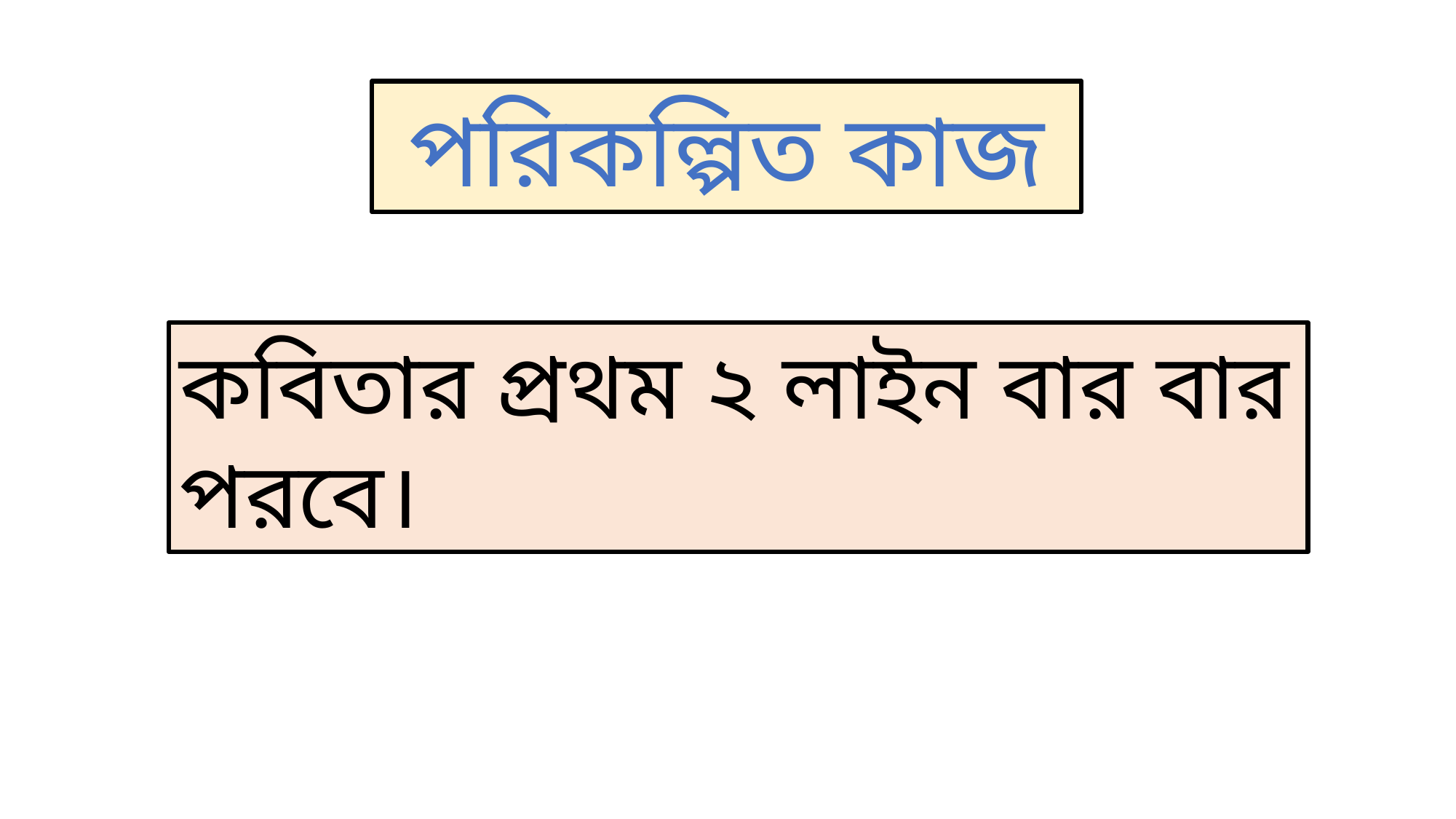

পরিকল্পিত কাজ
কবিতার প্রথম ২ লাইন বার বার পরবে।